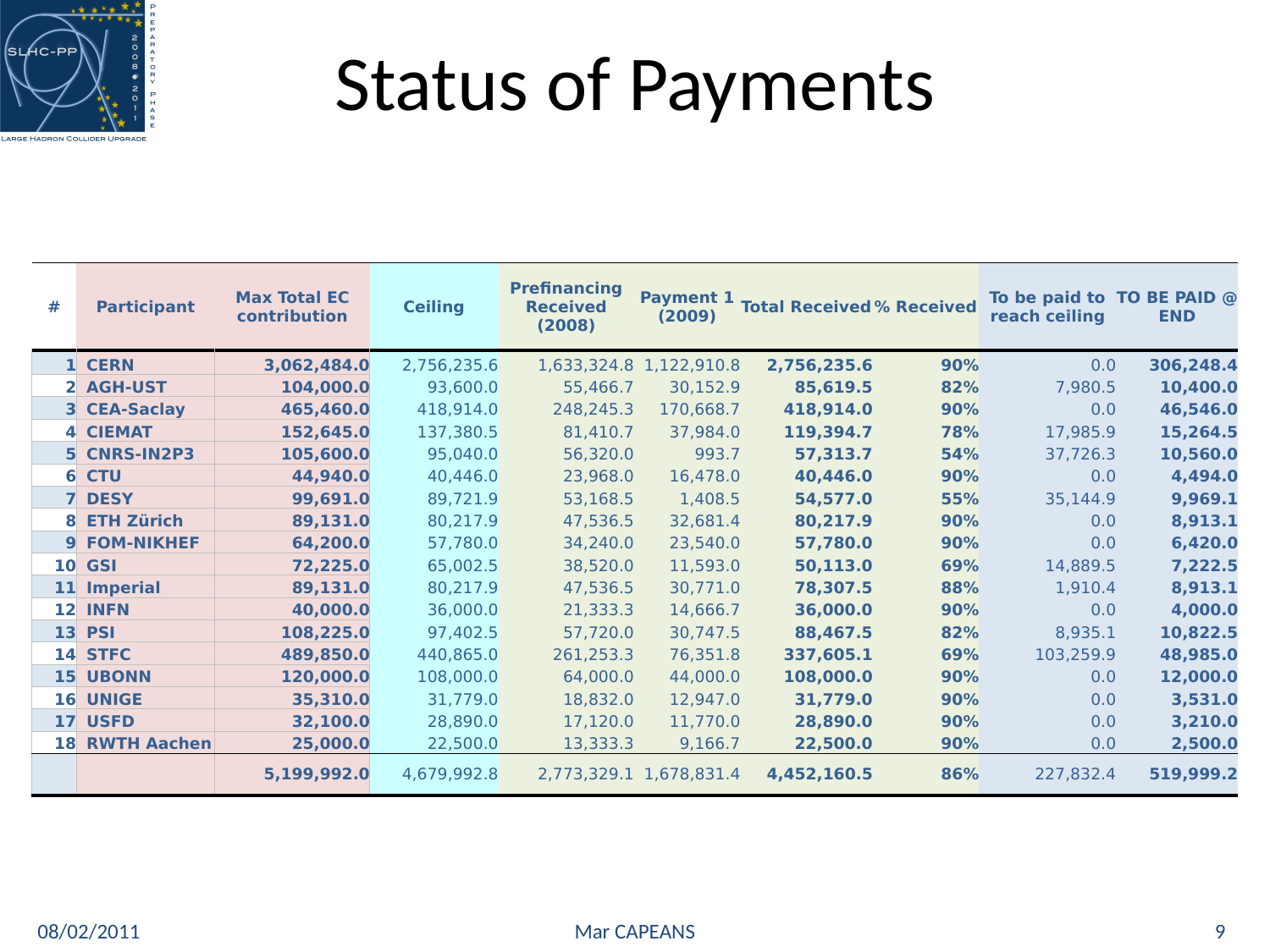

# Status of Payments
| # | Participant | Max Total EC contribution | Ceiling | Prefinancing Received (2008) | Payment 1 (2009) | Total Received | % Received | To be paid to reach ceiling | TO BE PAID @ END |
| --- | --- | --- | --- | --- | --- | --- | --- | --- | --- |
| 1 | CERN | 3,062,484.0 | 2,756,235.6 | 1,633,324.8 | 1,122,910.8 | 2,756,235.6 | 90% | 0.0 | 306,248.4 |
| 2 | AGH-UST | 104,000.0 | 93,600.0 | 55,466.7 | 30,152.9 | 85,619.5 | 82% | 7,980.5 | 10,400.0 |
| 3 | CEA-Saclay | 465,460.0 | 418,914.0 | 248,245.3 | 170,668.7 | 418,914.0 | 90% | 0.0 | 46,546.0 |
| 4 | CIEMAT | 152,645.0 | 137,380.5 | 81,410.7 | 37,984.0 | 119,394.7 | 78% | 17,985.9 | 15,264.5 |
| 5 | CNRS-IN2P3 | 105,600.0 | 95,040.0 | 56,320.0 | 993.7 | 57,313.7 | 54% | 37,726.3 | 10,560.0 |
| 6 | CTU | 44,940.0 | 40,446.0 | 23,968.0 | 16,478.0 | 40,446.0 | 90% | 0.0 | 4,494.0 |
| 7 | DESY | 99,691.0 | 89,721.9 | 53,168.5 | 1,408.5 | 54,577.0 | 55% | 35,144.9 | 9,969.1 |
| 8 | ETH Zürich | 89,131.0 | 80,217.9 | 47,536.5 | 32,681.4 | 80,217.9 | 90% | 0.0 | 8,913.1 |
| 9 | FOM-NIKHEF | 64,200.0 | 57,780.0 | 34,240.0 | 23,540.0 | 57,780.0 | 90% | 0.0 | 6,420.0 |
| 10 | GSI | 72,225.0 | 65,002.5 | 38,520.0 | 11,593.0 | 50,113.0 | 69% | 14,889.5 | 7,222.5 |
| 11 | Imperial | 89,131.0 | 80,217.9 | 47,536.5 | 30,771.0 | 78,307.5 | 88% | 1,910.4 | 8,913.1 |
| 12 | INFN | 40,000.0 | 36,000.0 | 21,333.3 | 14,666.7 | 36,000.0 | 90% | 0.0 | 4,000.0 |
| 13 | PSI | 108,225.0 | 97,402.5 | 57,720.0 | 30,747.5 | 88,467.5 | 82% | 8,935.1 | 10,822.5 |
| 14 | STFC | 489,850.0 | 440,865.0 | 261,253.3 | 76,351.8 | 337,605.1 | 69% | 103,259.9 | 48,985.0 |
| 15 | UBONN | 120,000.0 | 108,000.0 | 64,000.0 | 44,000.0 | 108,000.0 | 90% | 0.0 | 12,000.0 |
| 16 | UNIGE | 35,310.0 | 31,779.0 | 18,832.0 | 12,947.0 | 31,779.0 | 90% | 0.0 | 3,531.0 |
| 17 | USFD | 32,100.0 | 28,890.0 | 17,120.0 | 11,770.0 | 28,890.0 | 90% | 0.0 | 3,210.0 |
| 18 | RWTH Aachen | 25,000.0 | 22,500.0 | 13,333.3 | 9,166.7 | 22,500.0 | 90% | 0.0 | 2,500.0 |
|  |  | 5,199,992.0 | 4,679,992.8 | 2,773,329.1 | 1,678,831.4 | 4,452,160.5 | 86% | 227,832.4 | 519,999.2 |
08/02/2011
Mar CAPEANS
9